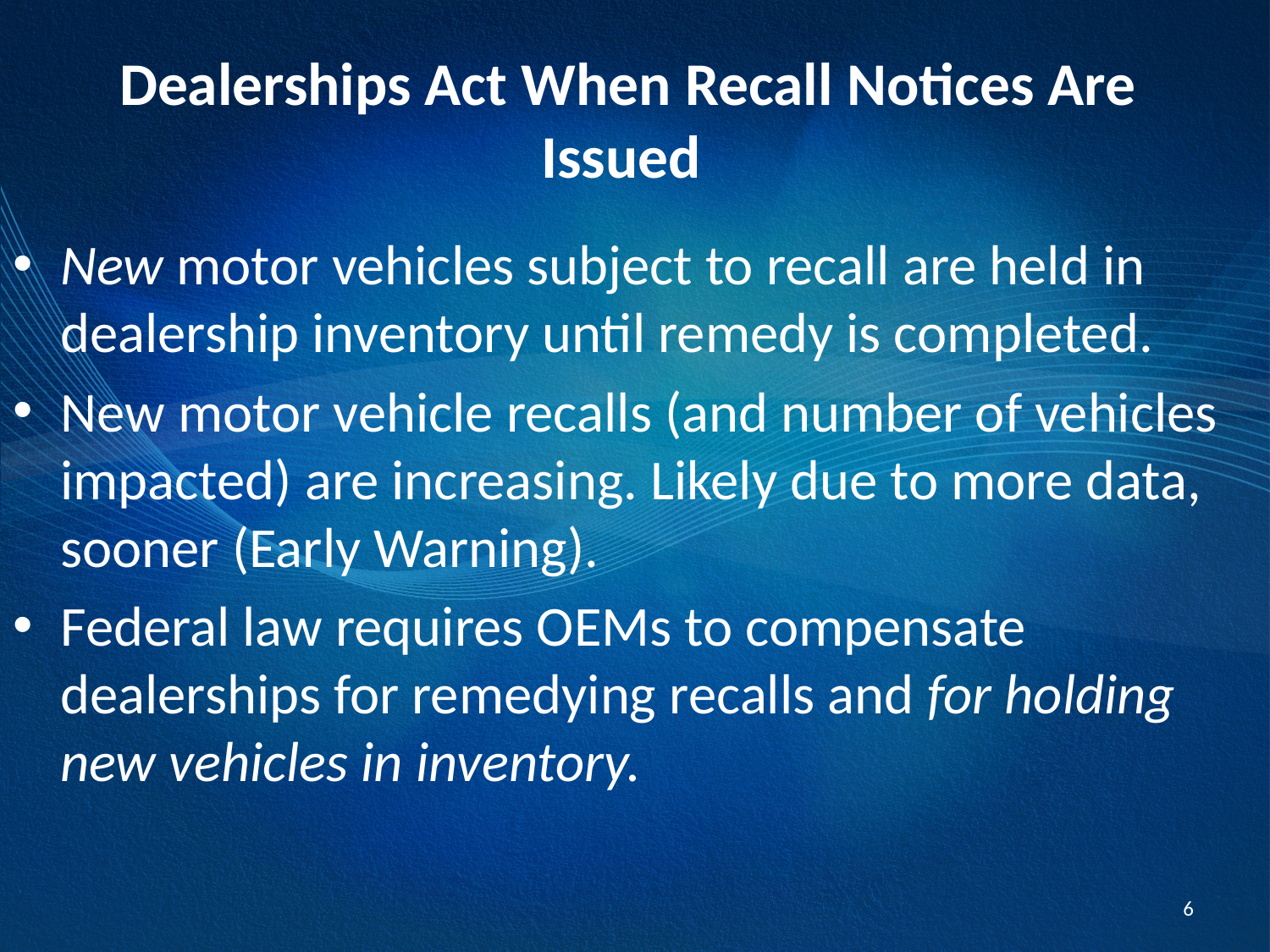

# Dealerships Act When Recall Notices Are Issued
New motor vehicles subject to recall are held in dealership inventory until remedy is completed.
New motor vehicle recalls (and number of vehicles impacted) are increasing. Likely due to more data, sooner (Early Warning).
Federal law requires OEMs to compensate dealerships for remedying recalls and for holding new vehicles in inventory.
6